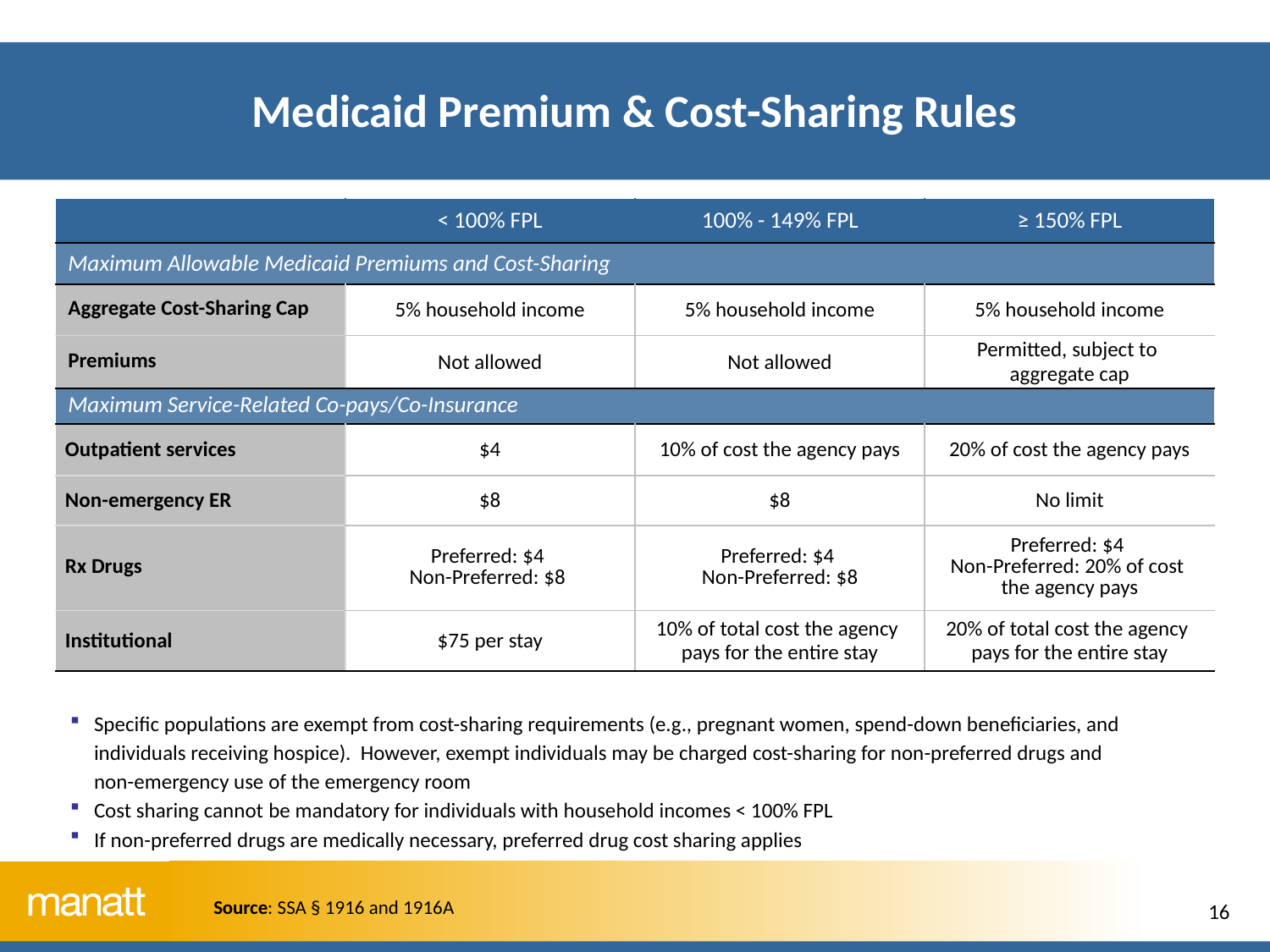

Medicaid Premium & Cost-Sharing Rules
|  | < 100% FPL | 100% - 149% FPL | ≥ 150% FPL |
| --- | --- | --- | --- |
| Maximum Allowable Medicaid Premiums and Cost-Sharing |  |  |  |
| Aggregate Cost-Sharing Cap | 5% household income | 5% household income | 5% household income |
| Premiums | Not allowed | Not allowed | Permitted, subject to aggregate cap |
| Maximum Service-Related Co-pays/Co-Insurance |  |  |  |
| Outpatient services | $4 | 10% of cost the agency pays | 20% of cost the agency pays |
| Non-emergency ER | $8 | $8 | No limit |
| Rx Drugs | Preferred: $4 Non-Preferred: $8 | Preferred: $4 Non-Preferred: $8 | Preferred: $4 Non-Preferred: 20% of cost the agency pays |
| Institutional | $75 per stay | 10% of total cost the agency pays for the entire stay | 20% of total cost the agency pays for the entire stay |
Specific populations are exempt from cost-sharing requirements (e.g., pregnant women, spend-down beneficiaries, and individuals receiving hospice).  However, exempt individuals may be charged cost-sharing for non-preferred drugs and
non-emergency use of the emergency room
Cost sharing cannot be mandatory for individuals with household incomes < 100% FPL
If non-preferred drugs are medically necessary, preferred drug cost sharing applies
16
Source: SSA § 1916 and 1916A